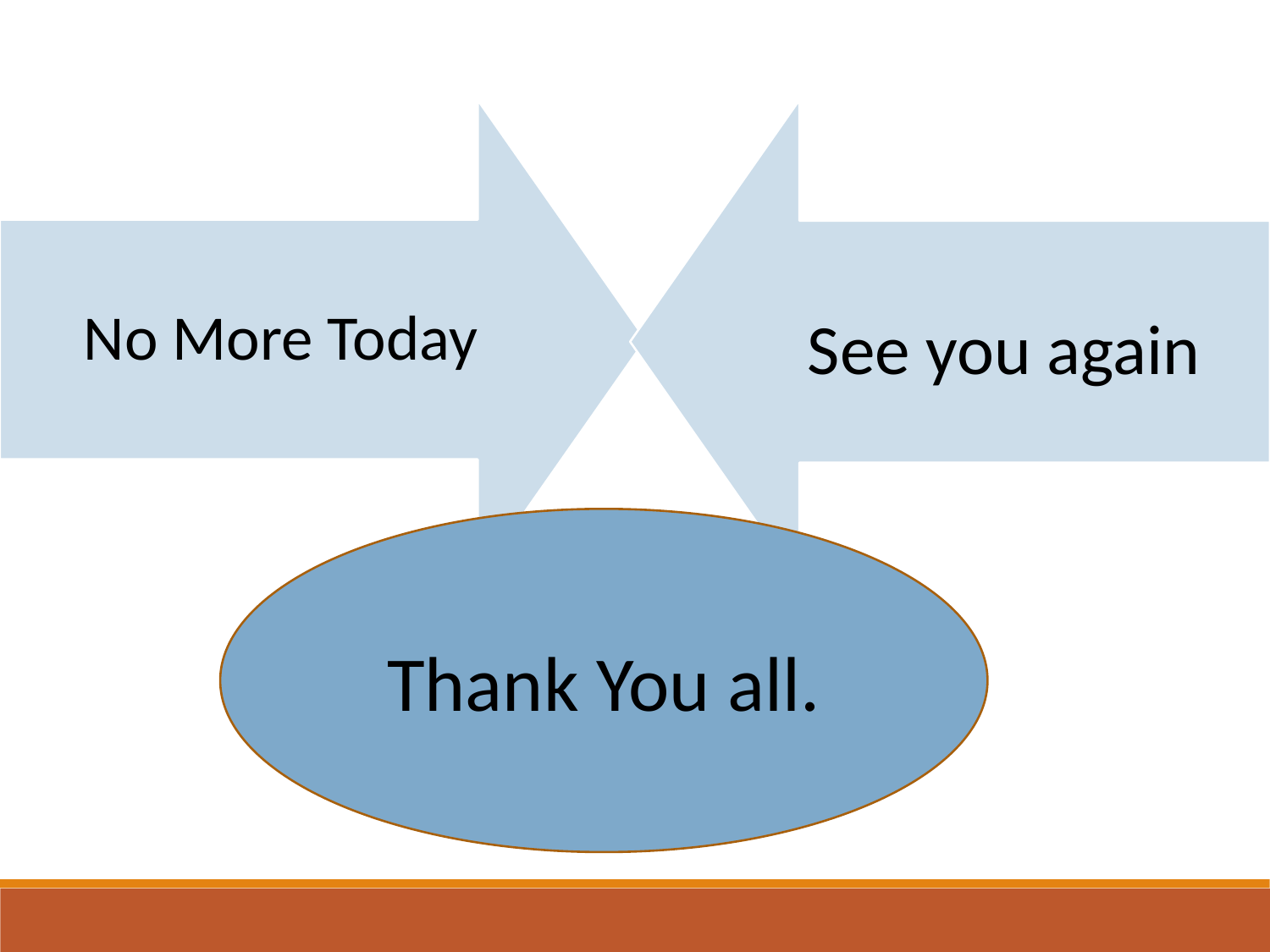

No More Today
 See you again
Thank You all.